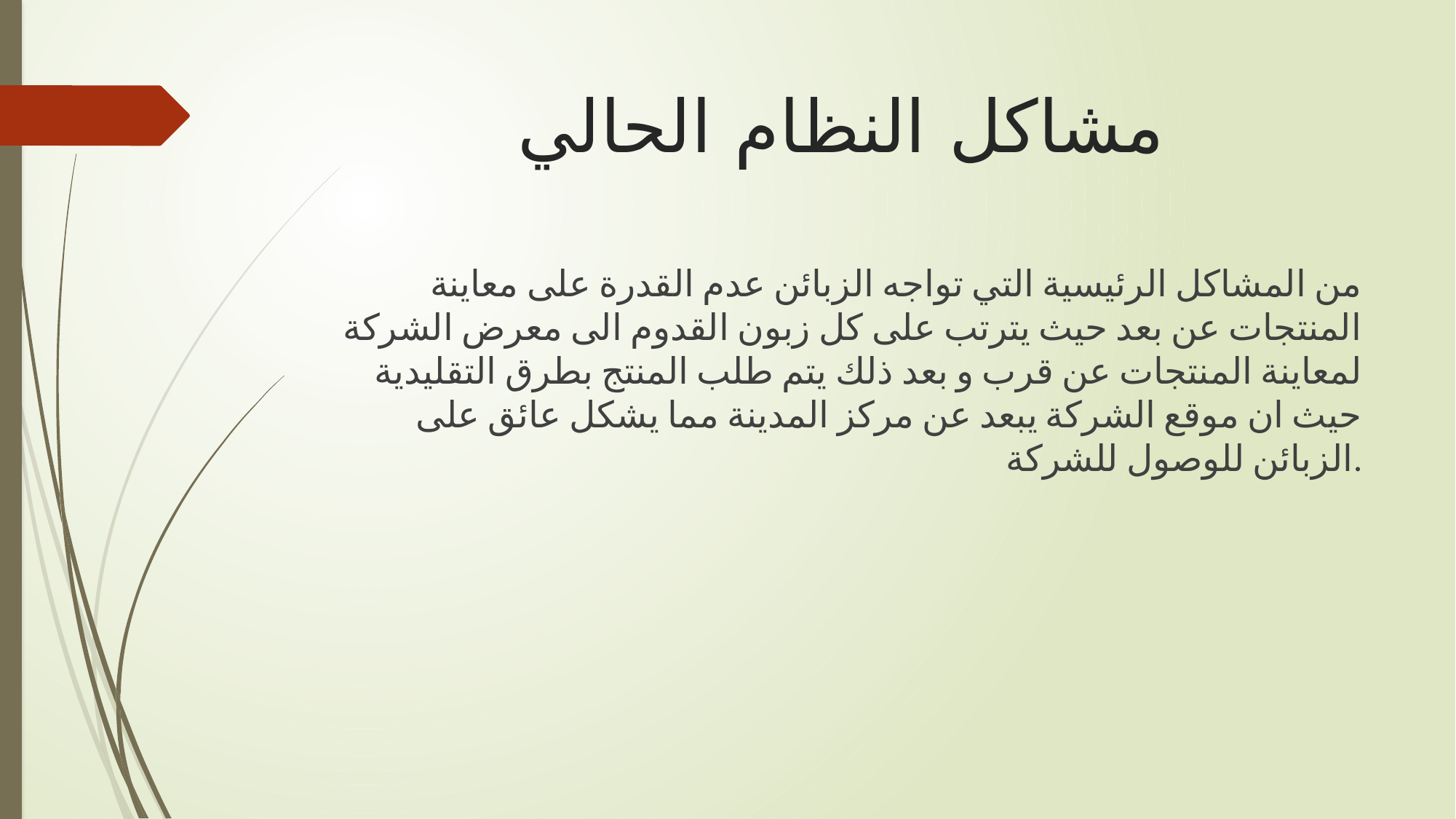

# مشاكل النظام الحالي
من المشاكل الرئيسية التي تواجه الزبائن عدم القدرة على معاينة المنتجات عن بعد حيث يترتب على كل زبون القدوم الى معرض الشركة لمعاينة المنتجات عن قرب و بعد ذلك يتم طلب المنتج بطرق التقليدية حيث ان موقع الشركة يبعد عن مركز المدينة مما يشكل عائق على الزبائن للوصول للشركة.